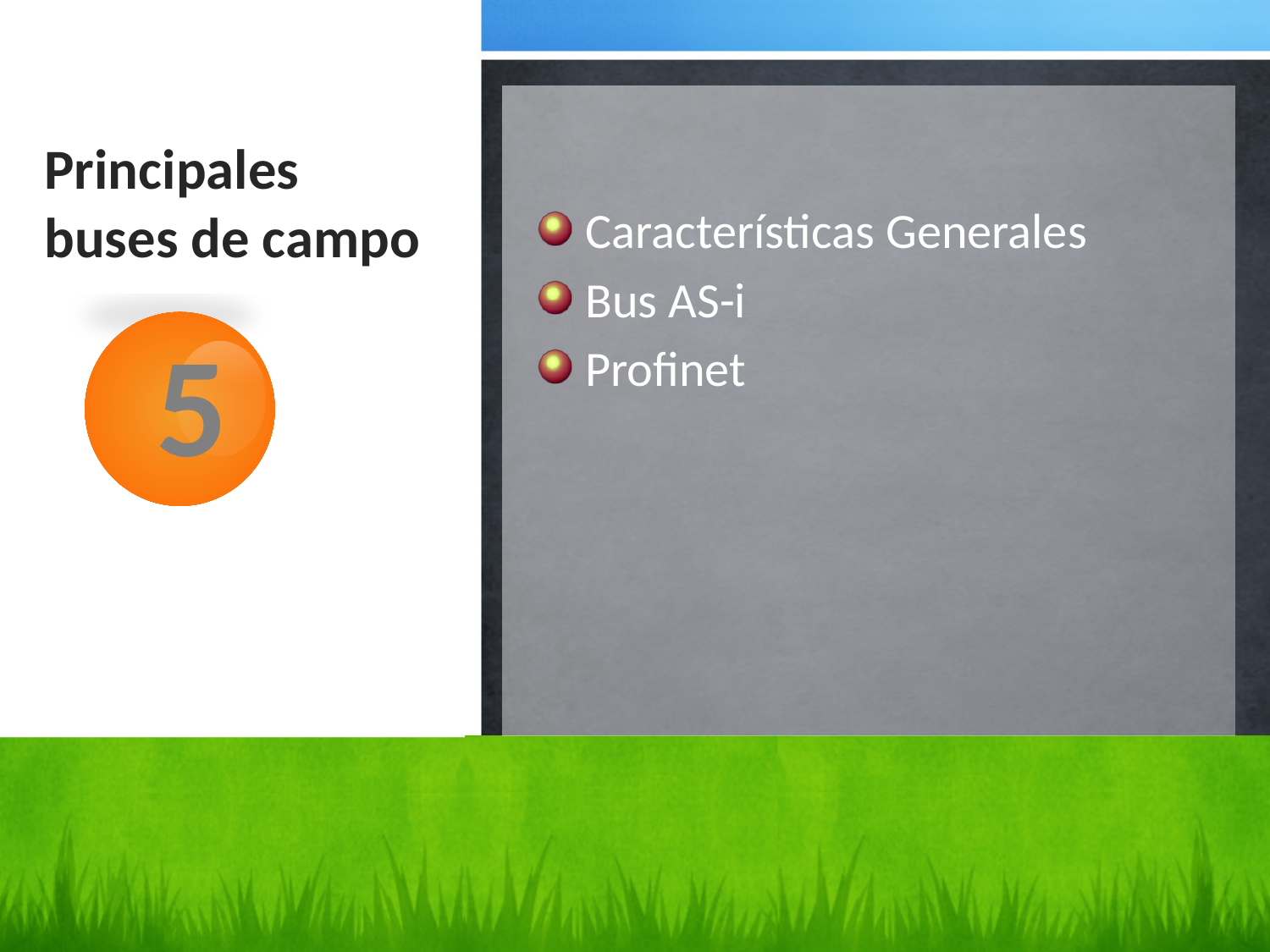

# Principales buses de campo
Características Generales
Bus AS-i
Profinet
5
35